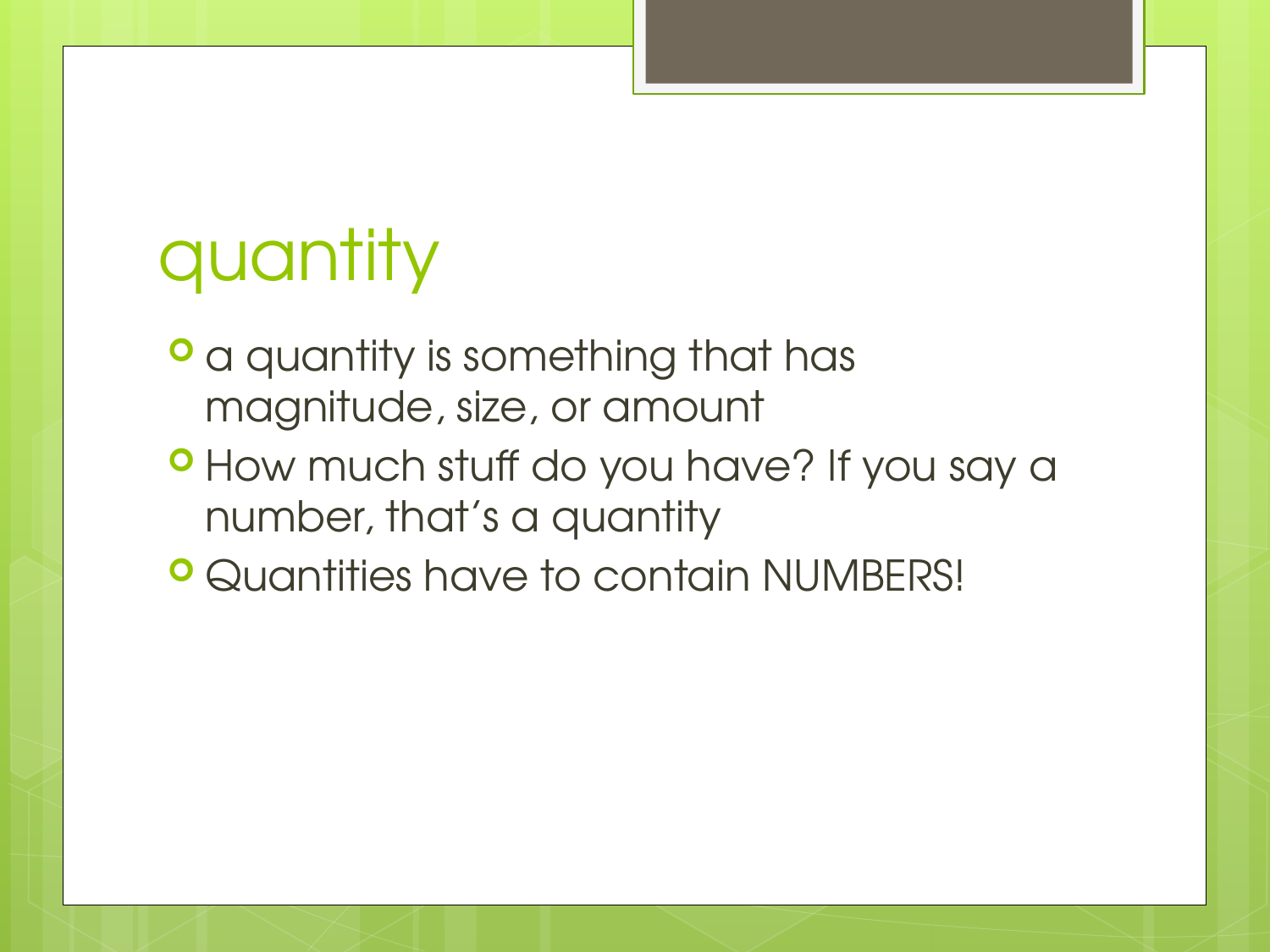

# quantity
a quantity is something that has magnitude, size, or amount
How much stuff do you have? If you say a number, that’s a quantity
Quantities have to contain NUMBERS!